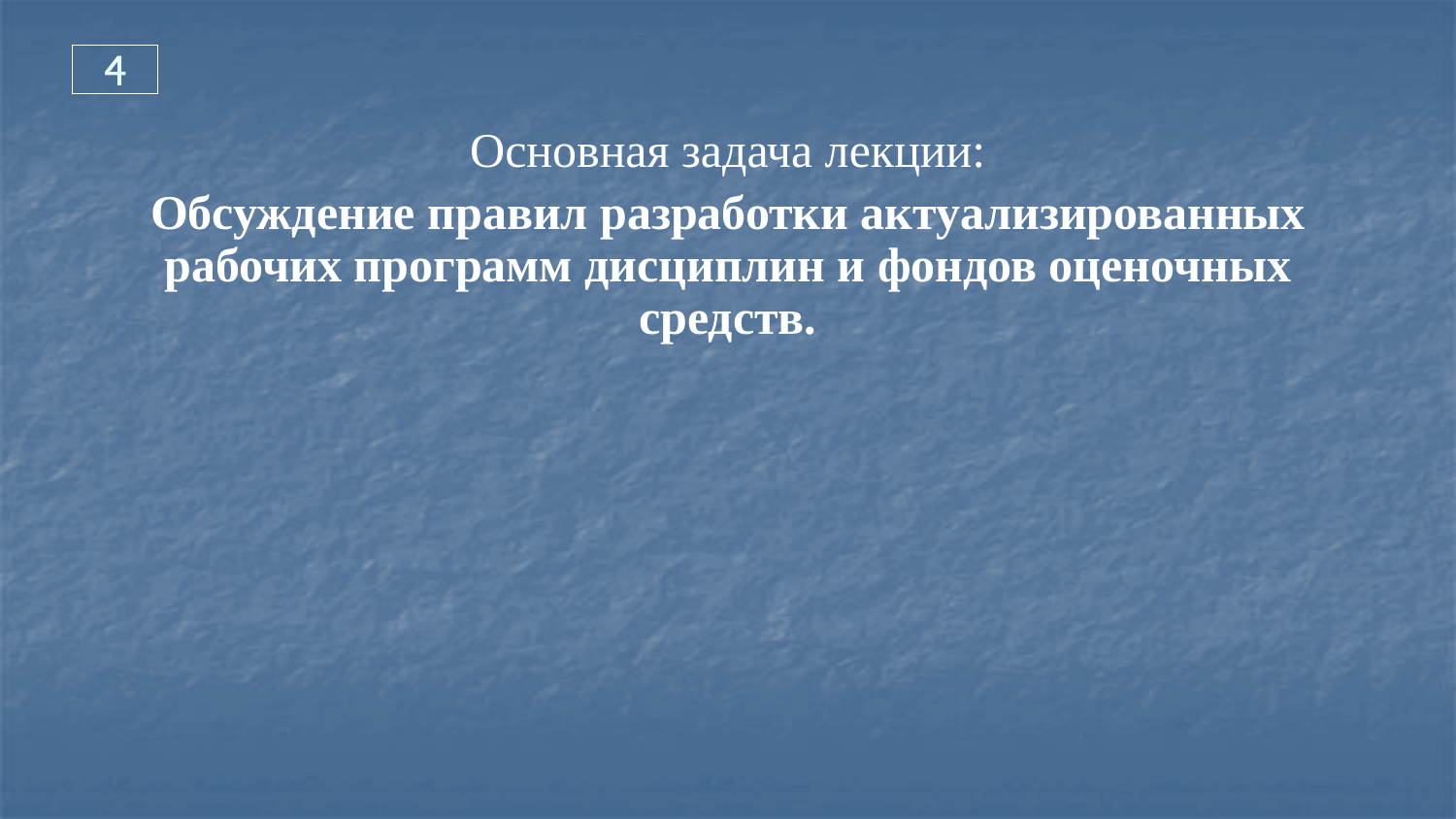

4
Основная задача лекции:
Обсуждение правил разработки актуализированных рабочих программ дисциплин и фондов оценочных средств.